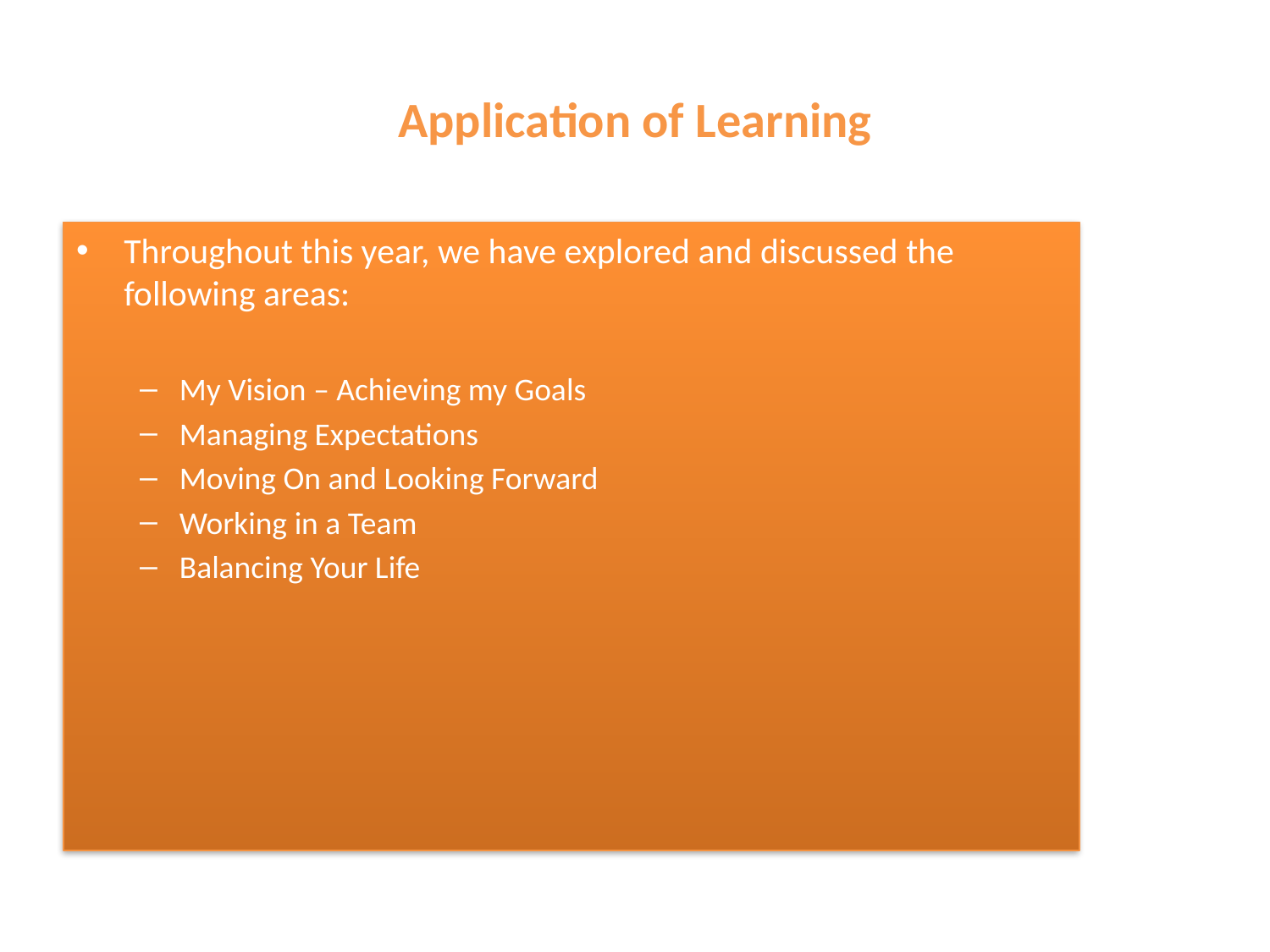

# Application of Learning
Throughout this year, we have explored and discussed the following areas:

My Vision – Achieving my Goals
Managing Expectations
Moving On and Looking Forward
Working in a Team
Balancing Your Life